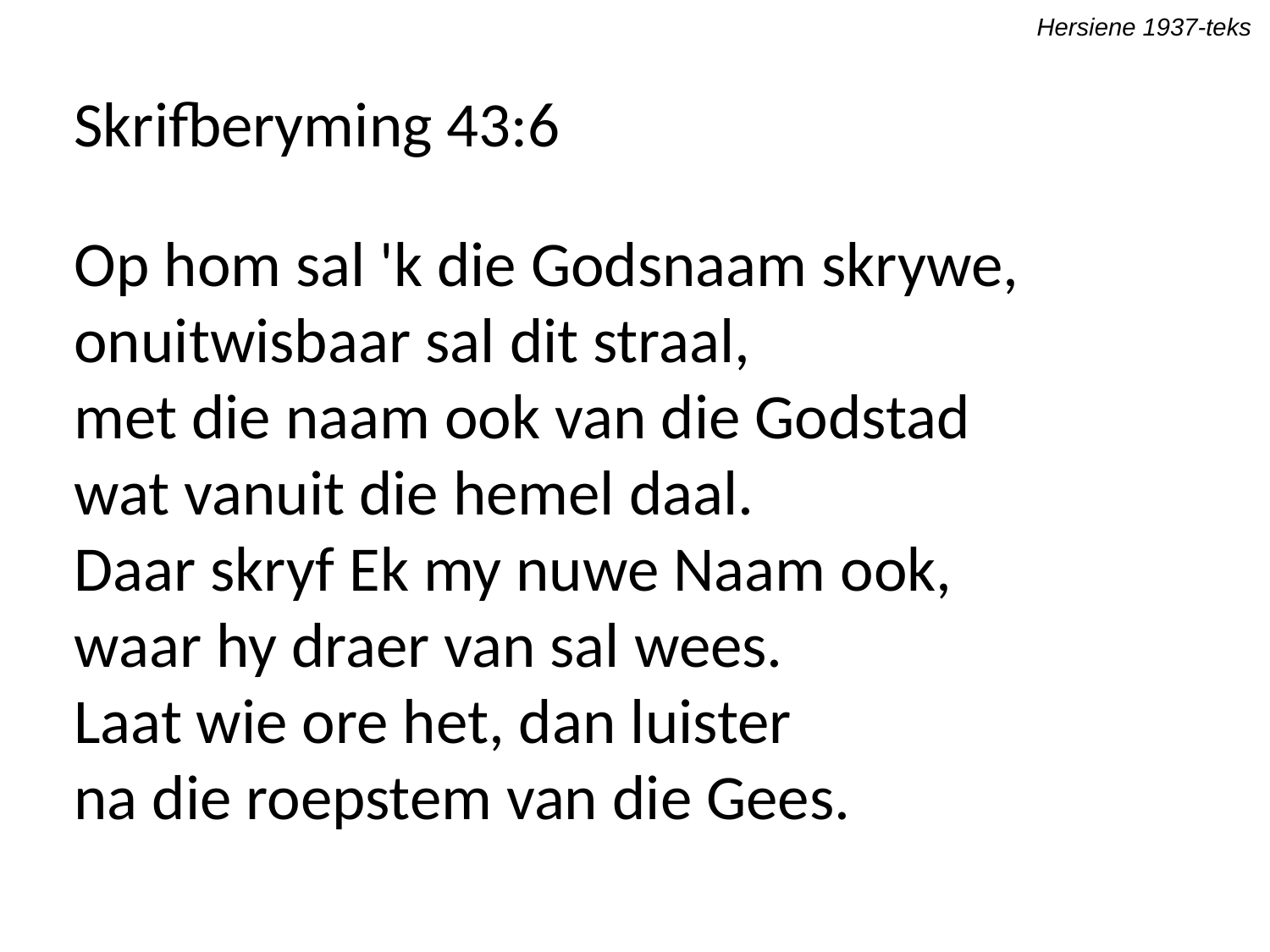

Hersiene 1937-teks
Skrifberyming 43:6

Op hom sal 'k die Godsnaam skrywe,
onuitwisbaar sal dit straal,
met die naam ook van die Godstad
wat vanuit die hemel daal.
Daar skryf Ek my nuwe Naam ook,
waar hy draer van sal wees.
Laat wie ore het, dan luister
na die roepstem van die Gees.